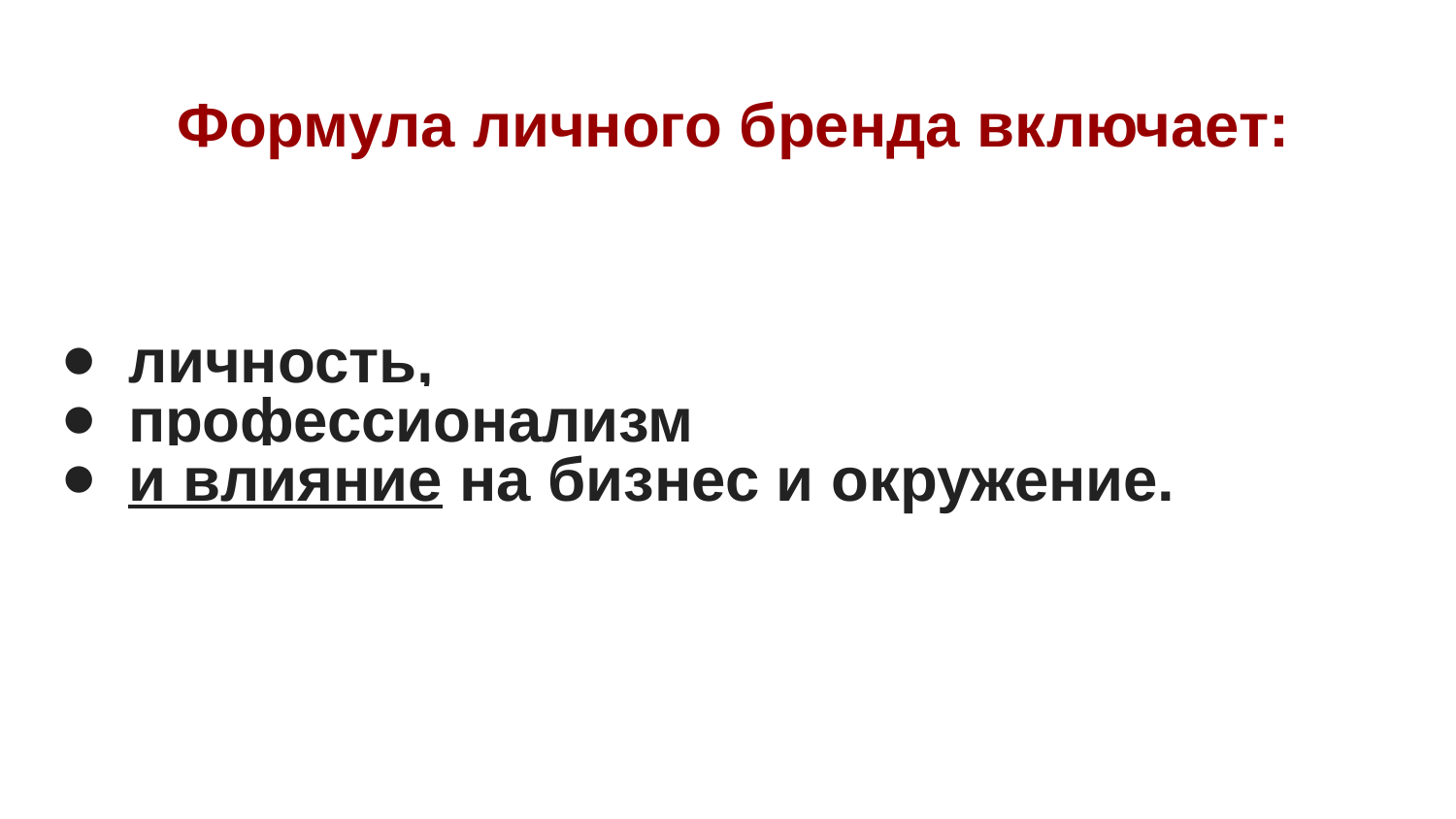

Формула личного бренда включает:

личность,
профессионализм
и влияние на бизнес и окружение.
#